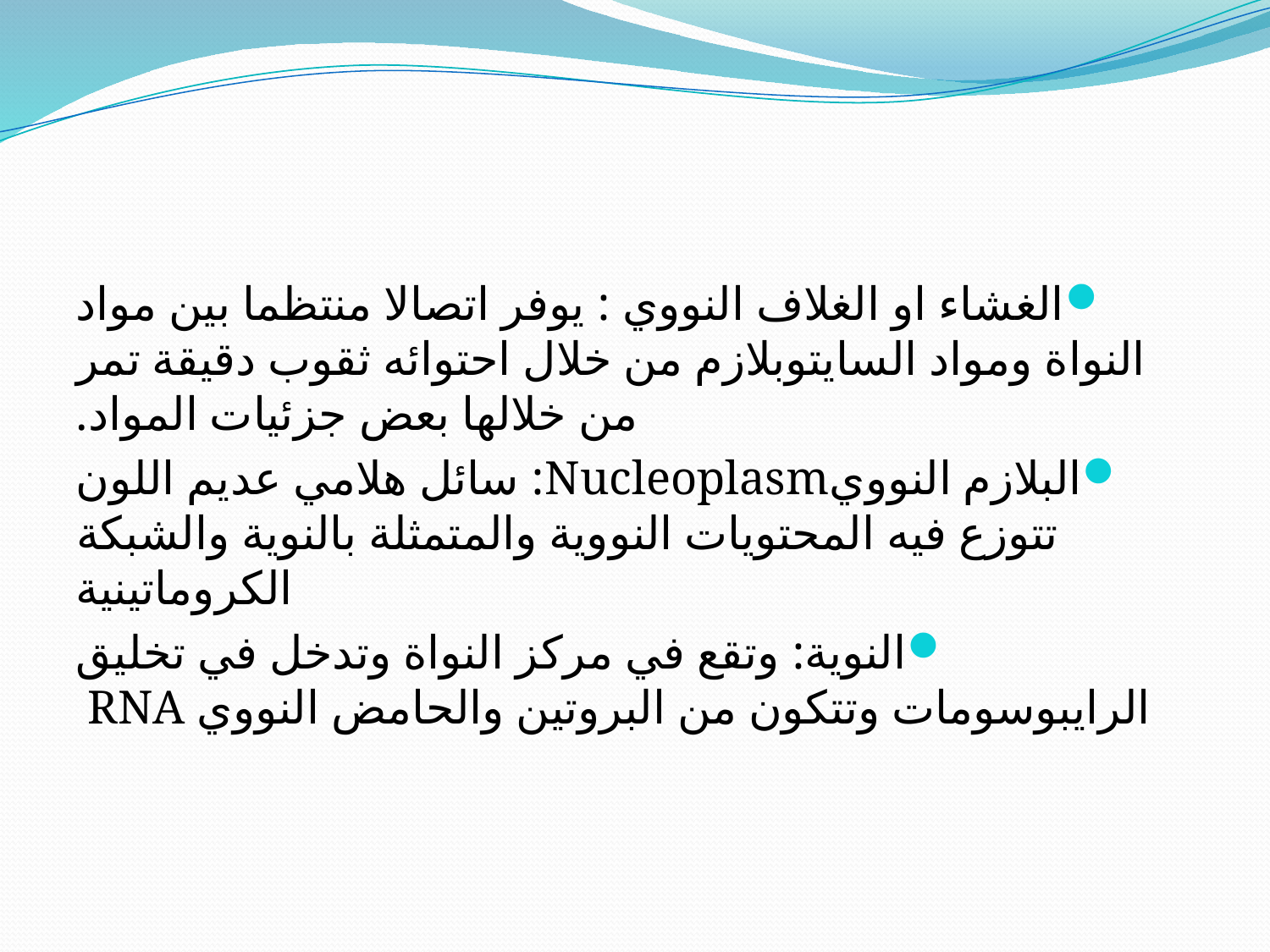

#
الغشاء او الغلاف النووي : يوفر اتصالا منتظما بين مواد النواة ومواد السايتوبلازم من خلال احتوائه ثقوب دقيقة تمر من خلالها بعض جزئيات المواد.
البلازم النوويNucleoplasm: سائل هلامي عديم اللون تتوزع فيه المحتويات النووية والمتمثلة بالنوية والشبكة الكروماتينية
النوية: وتقع في مركز النواة وتدخل في تخليق الرايبوسومات وتتكون من البروتين والحامض النووي RNA